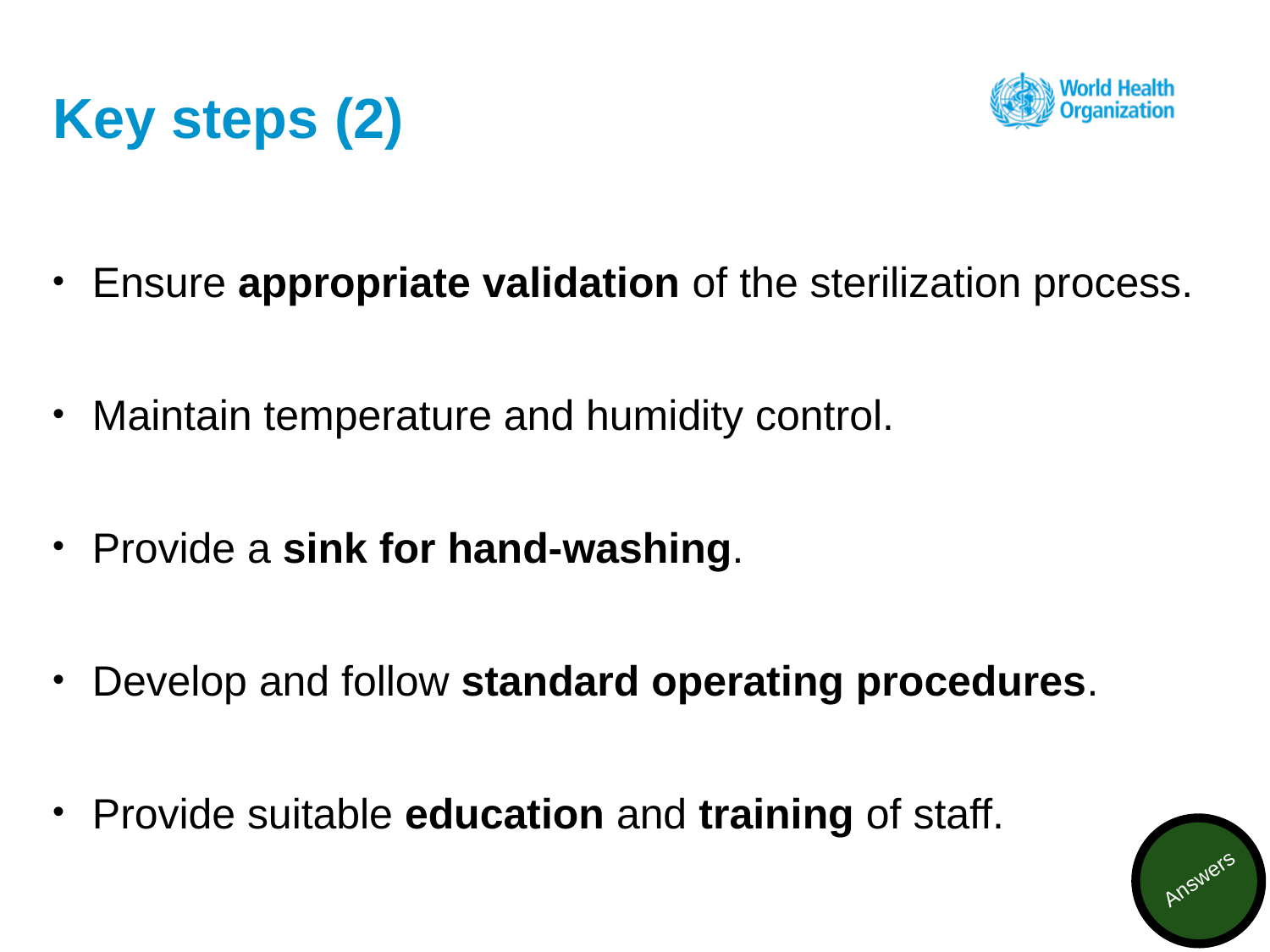

# Key steps (2)
Ensure appropriate validation of the sterilization process.

Maintain temperature and humidity control.

Provide a sink for hand-washing.

Develop and follow standard operating procedures.

Provide suitable education and training of staff.

Answers